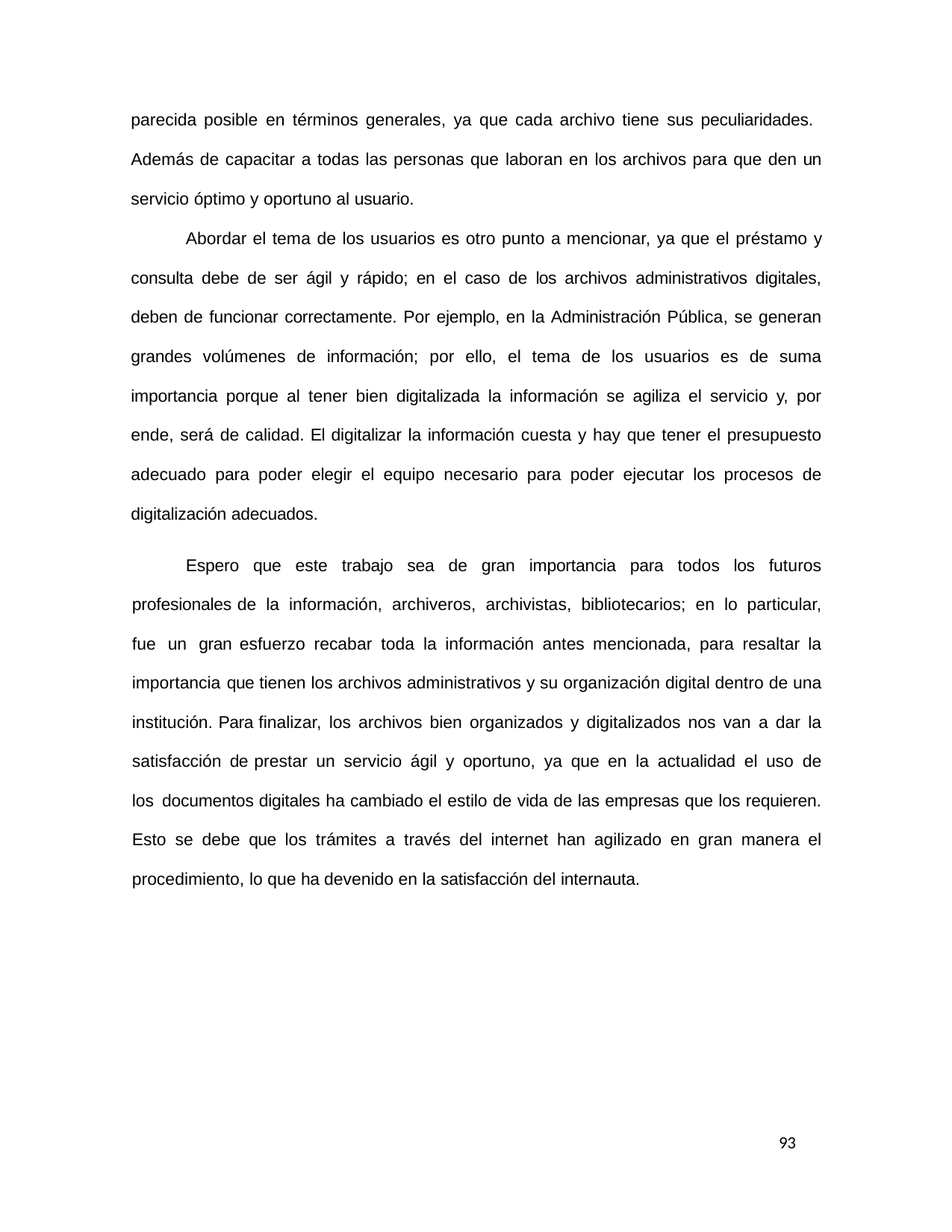

parecida posible en términos generales, ya que cada archivo tiene sus peculiaridades.
Además de capacitar a todas las personas que laboran en los archivos para que den un servicio óptimo y oportuno al usuario.
Abordar el tema de los usuarios es otro punto a mencionar, ya que el préstamo y consulta debe de ser ágil y rápido; en el caso de los archivos administrativos digitales, deben de funcionar correctamente. Por ejemplo, en la Administración Pública, se generan grandes volúmenes de información; por ello, el tema de los usuarios es de suma importancia porque al tener bien digitalizada la información se agiliza el servicio y, por ende, será de calidad. El digitalizar la información cuesta y hay que tener el presupuesto adecuado para poder elegir el equipo necesario para poder ejecutar los procesos de digitalización adecuados.
Espero que este trabajo sea de gran importancia para todos los futuros profesionales de la información, archiveros, archivistas, bibliotecarios; en lo particular, fue un gran esfuerzo recabar toda la información antes mencionada, para resaltar la importancia que tienen los archivos administrativos y su organización digital dentro de una institución. Para finalizar, los archivos bien organizados y digitalizados nos van a dar la satisfacción de prestar un servicio ágil y oportuno, ya que en la actualidad el uso de los documentos digitales ha cambiado el estilo de vida de las empresas que los requieren. Esto se debe que los trámites a través del internet han agilizado en gran manera el procedimiento, lo que ha devenido en la satisfacción del internauta.
93